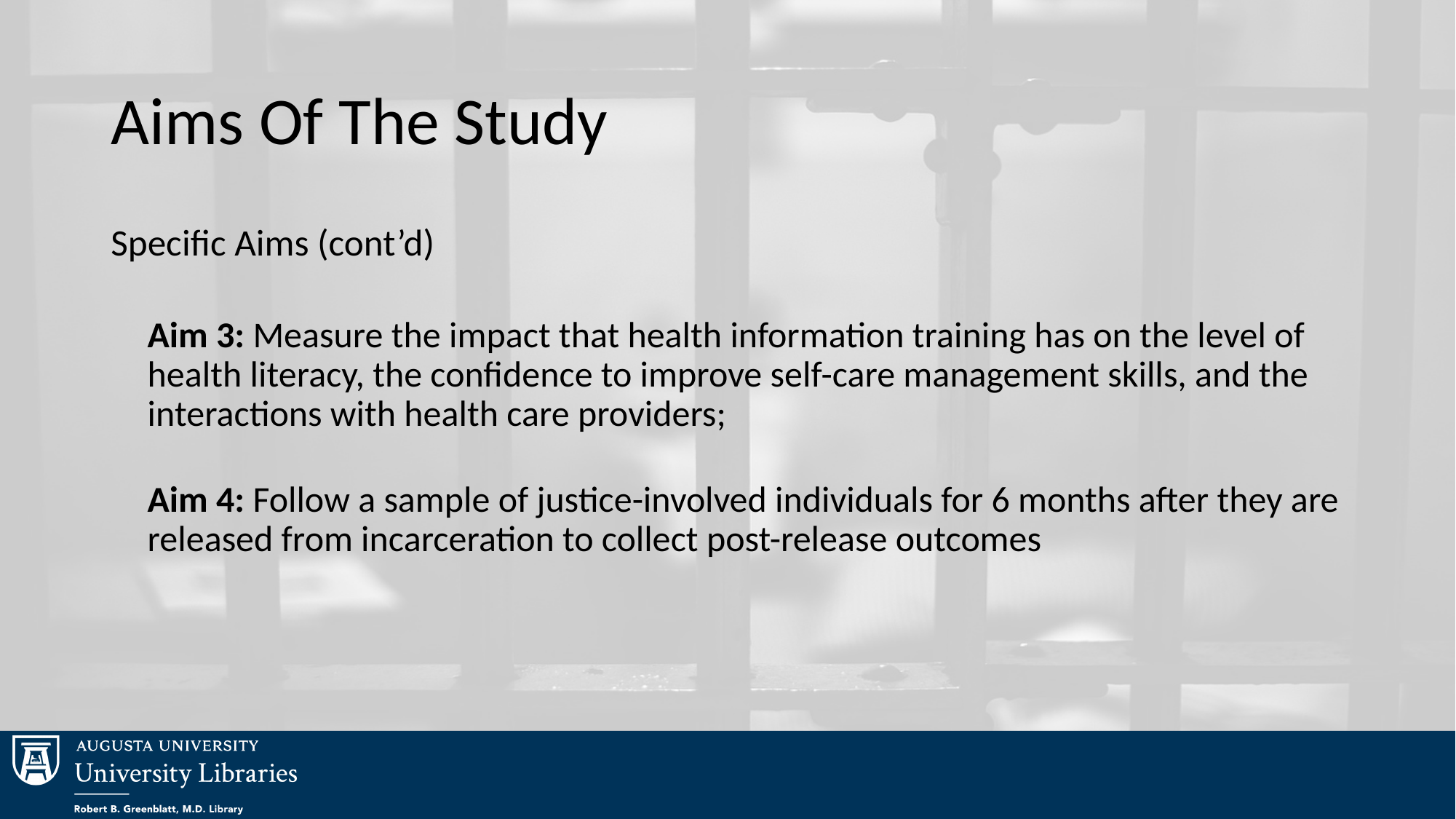

# Aims Of The Study
Specific Aims (cont’d)
Aim 3: Measure the impact that health information training has on the level of health literacy, the confidence to improve self-care management skills, and the interactions with health care providers;
Aim 4: Follow a sample of justice-involved individuals for 6 months after they are released from incarceration to collect post-release outcomes